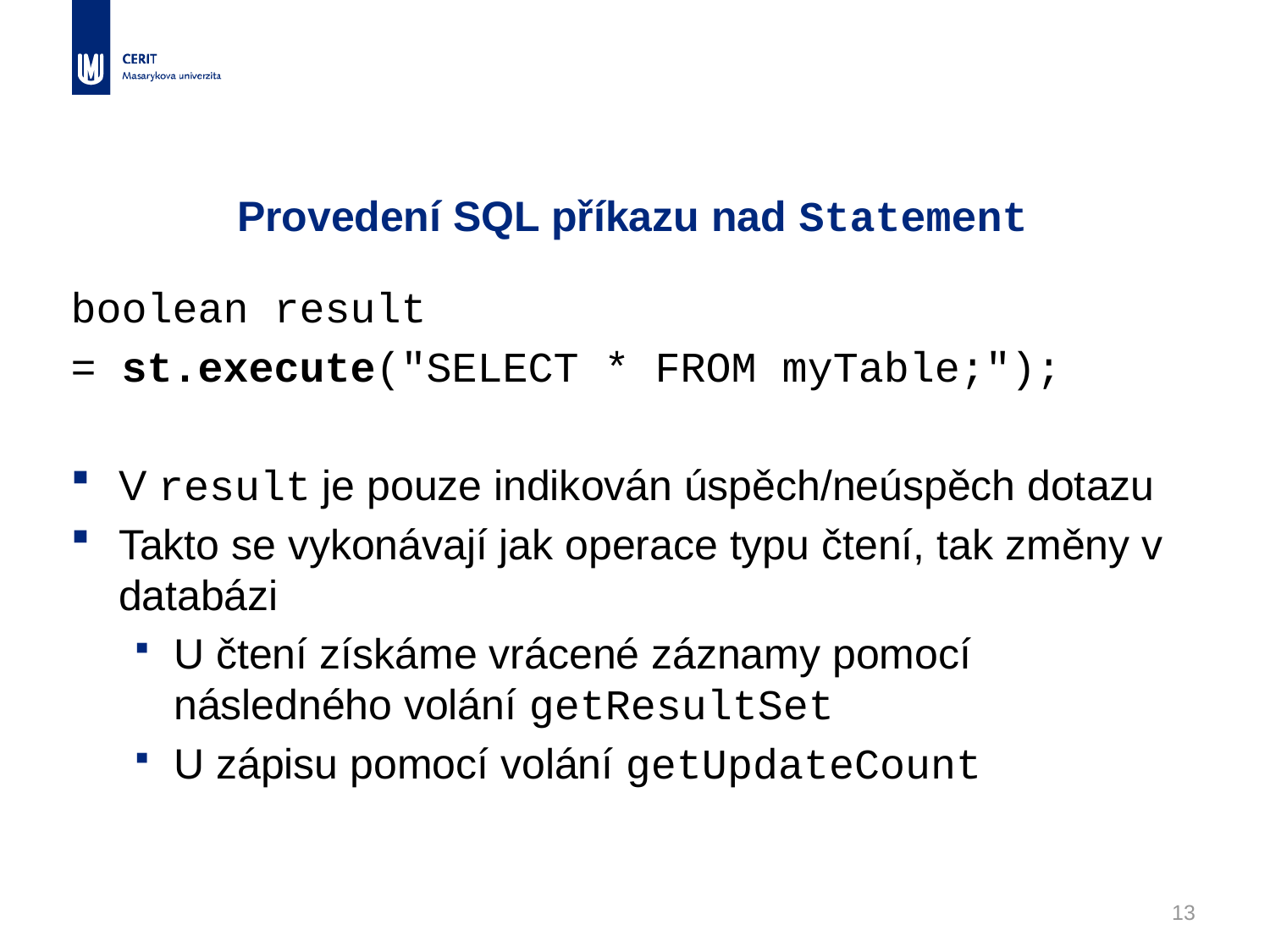

# Provedení SQL příkazu nad Statement
boolean result
= st.execute("SELECT * FROM myTable;");

V result je pouze indikován úspěch/neúspěch dotazu
Takto se vykonávají jak operace typu čtení, tak změny v databázi
U čtení získáme vrácené záznamy pomocí následného volání getResultSet
U zápisu pomocí volání getUpdateCount
13